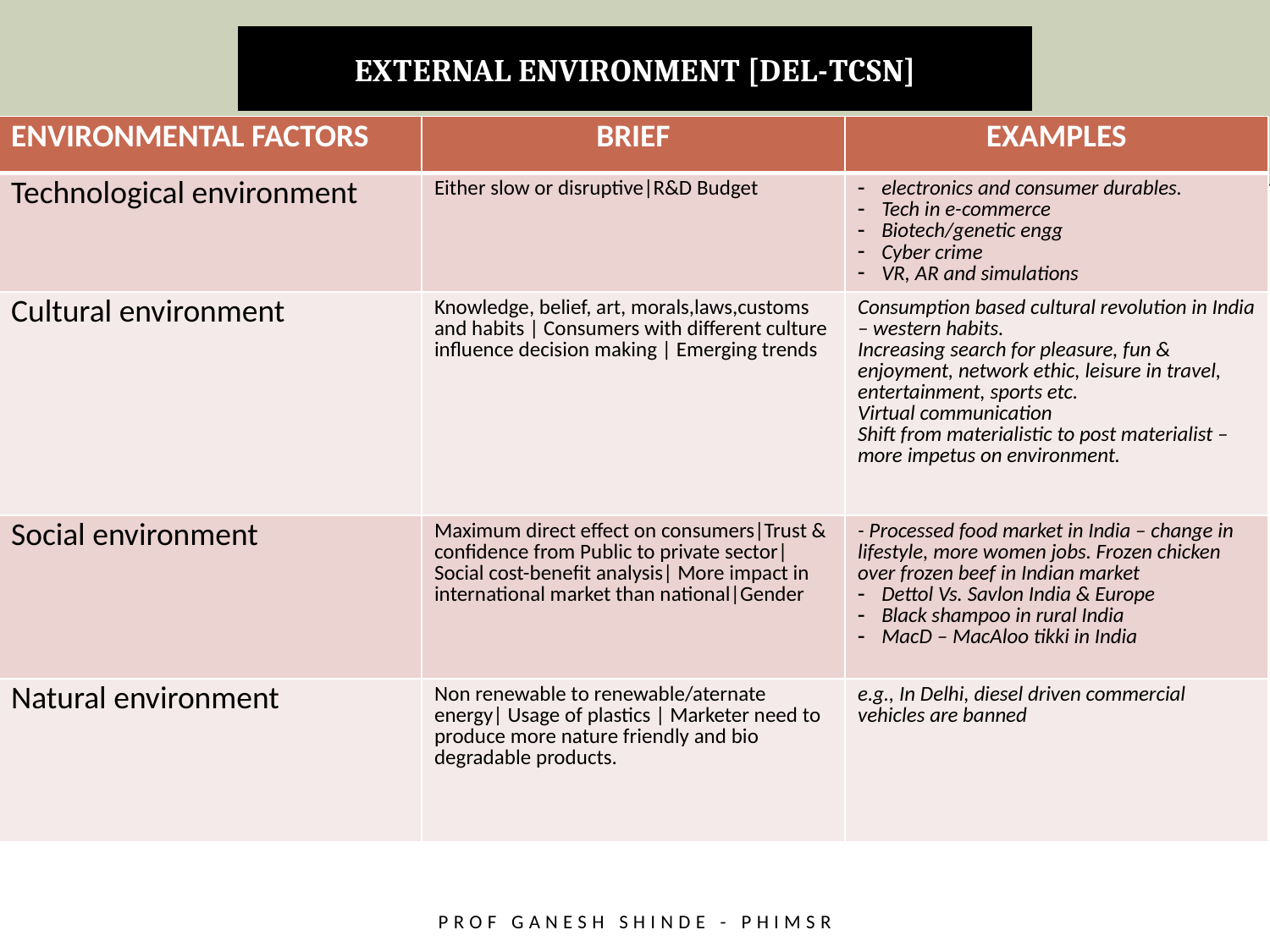

# EXTERNAL ENVIRONMENT [DEL-TCSN]
| ENVIRONMENTAL FACTORS | BRIEF | EXAMPLES |
| --- | --- | --- |
| Technological environment | Either slow or disruptive|R&D Budget | electronics and consumer durables. Tech in e-commerce Biotech/genetic engg Cyber crime VR, AR and simulations |
| Cultural environment | Knowledge, belief, art, morals,laws,customs and habits | Consumers with different culture influence decision making | Emerging trends | Consumption based cultural revolution in India – western habits. Increasing search for pleasure, fun & enjoyment, network ethic, leisure in travel, entertainment, sports etc. Virtual communication Shift from materialistic to post materialist – more impetus on environment. |
| Social environment | Maximum direct effect on consumers|Trust & confidence from Public to private sector|Social cost-benefit analysis| More impact in international market than national|Gender | - Processed food market in India – change in lifestyle, more women jobs. Frozen chicken over frozen beef in Indian market Dettol Vs. Savlon India & Europe Black shampoo in rural India MacD – MacAloo tikki in India |
| Natural environment | Non renewable to renewable/aternate energy| Usage of plastics | Marketer need to produce more nature friendly and bio degradable products. | e.g., In Delhi, diesel driven commercial vehicles are banned |
Prof Ganesh Shinde - PHiMSR